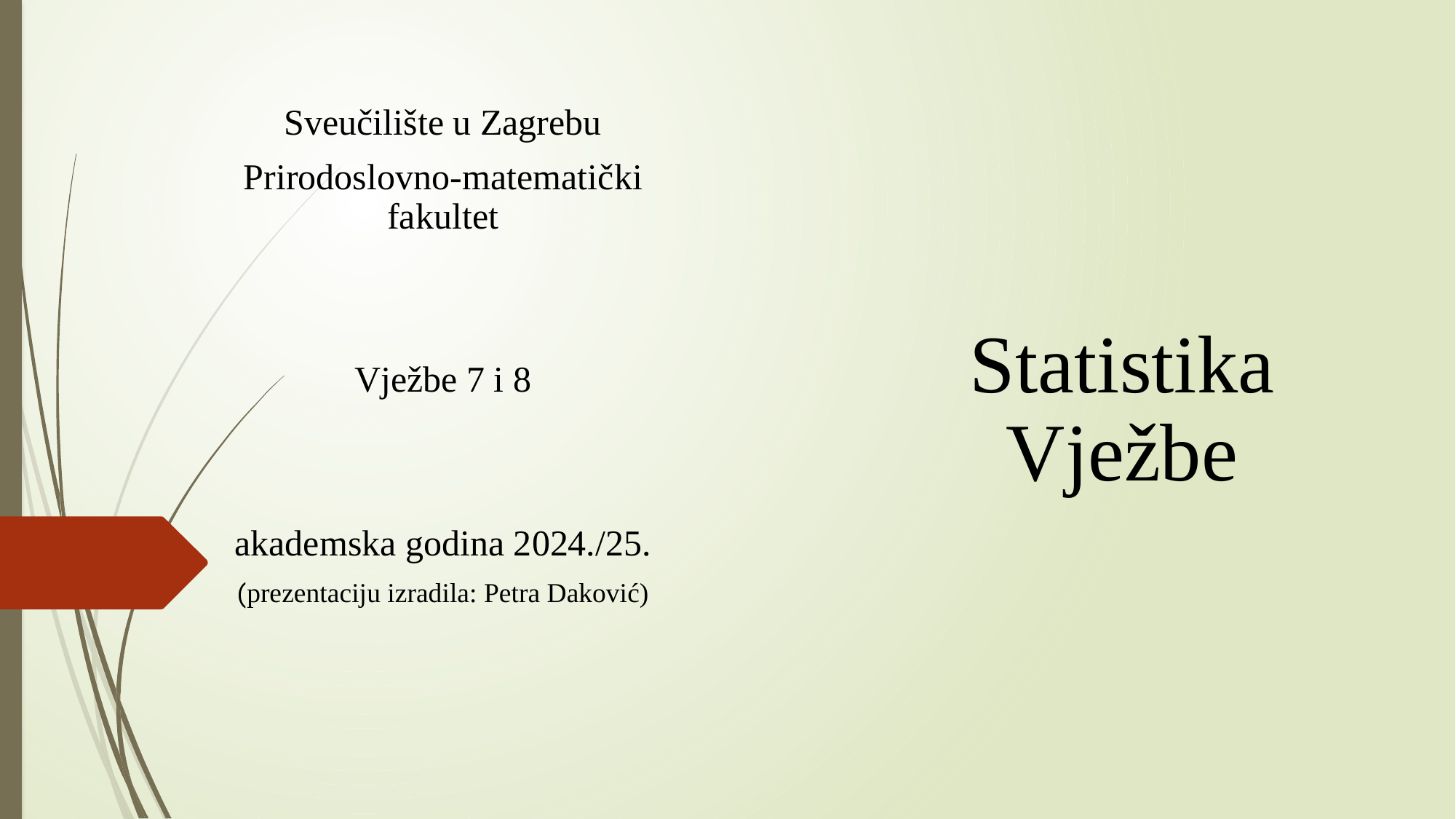

Sveučilište u Zagrebu
Prirodoslovno-matematički fakultet

Vježbe 7 i 8

akademska godina 2024./25.
(prezentaciju izradila: Petra Daković)

Statistika
Vježbe